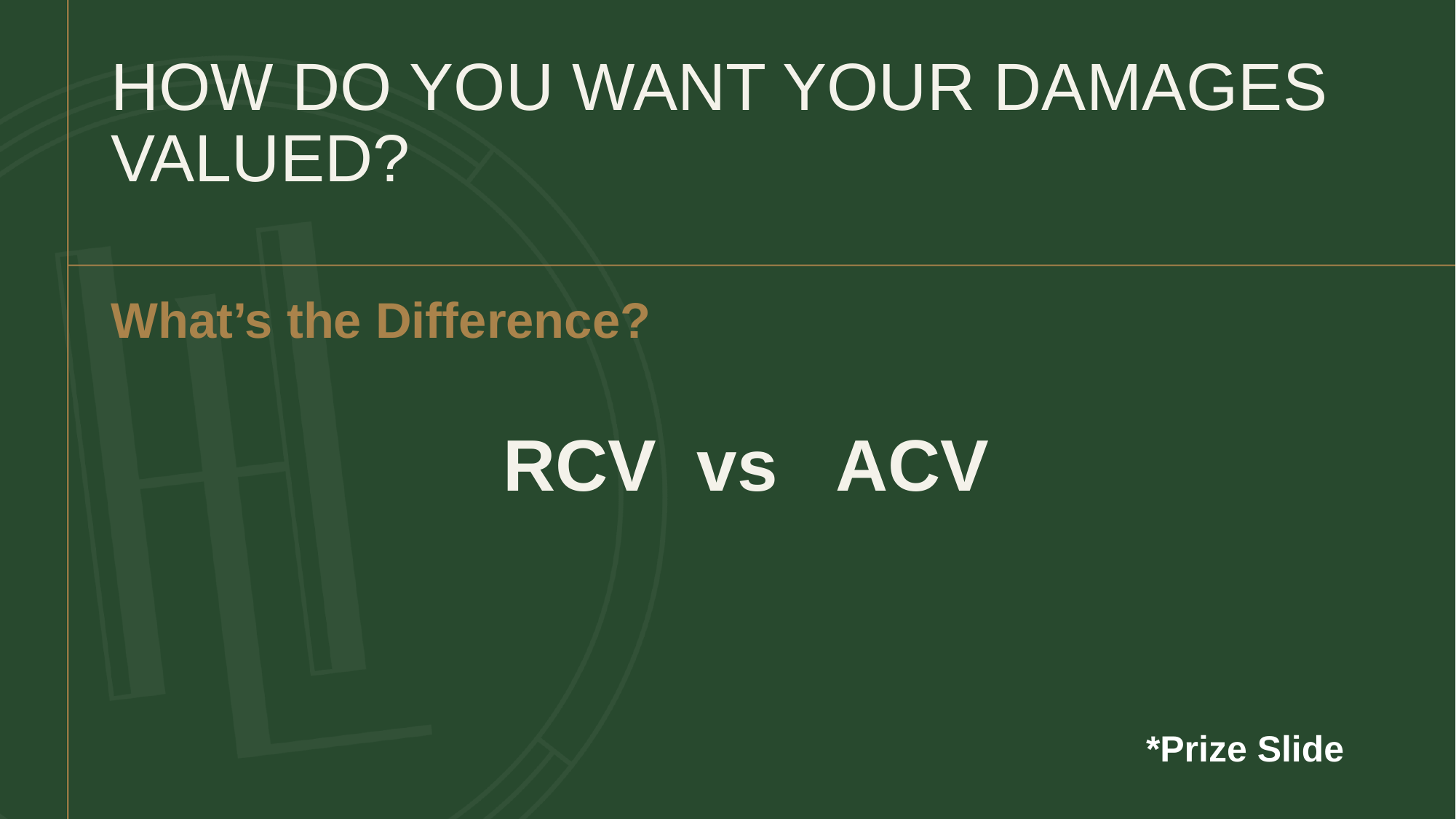

# HOW DO YOU WANT YOUR DAMAGES VALUED?
What’s the Difference?
RCV  vs   ACV
*Prize Slide